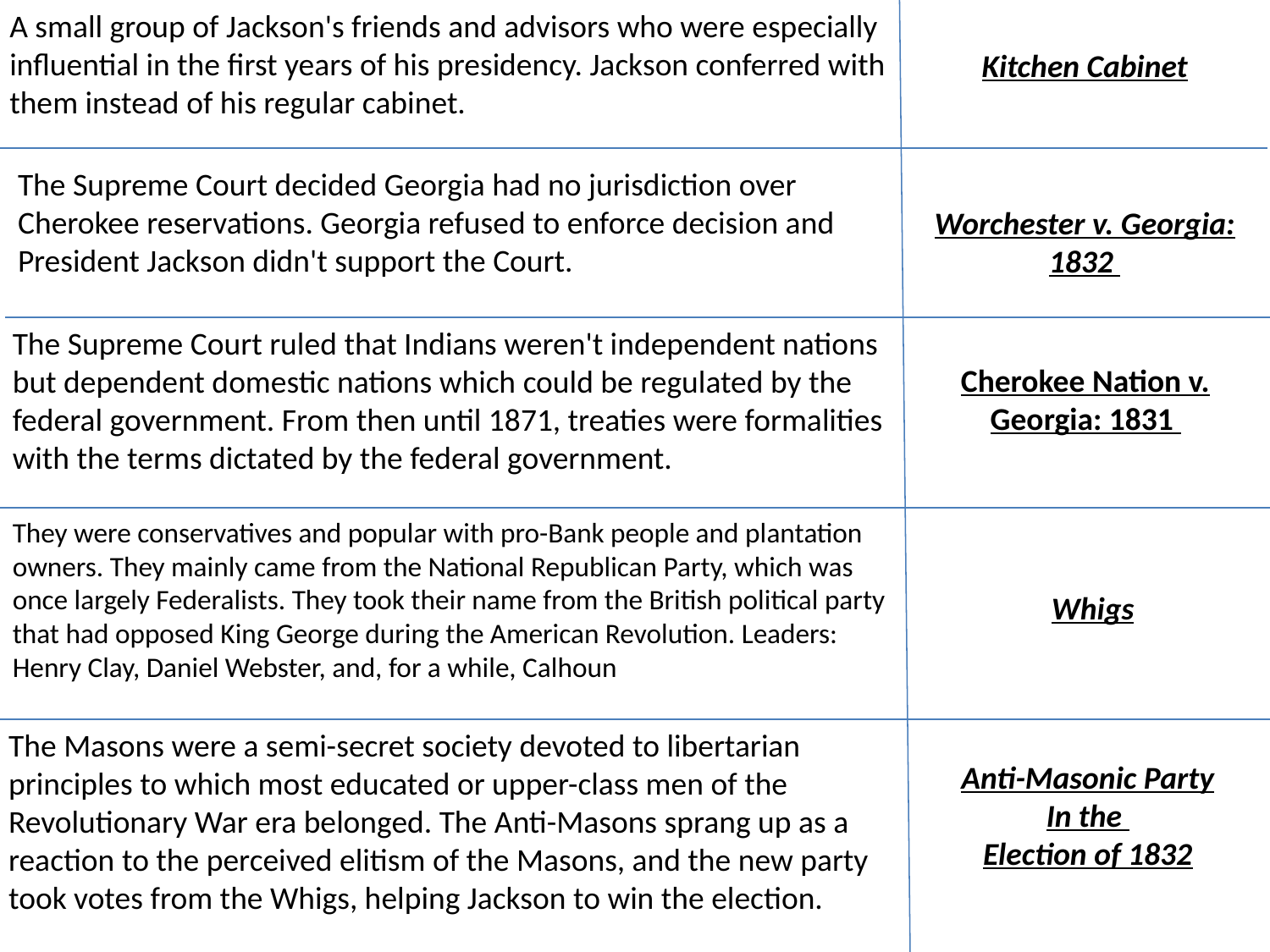

A small group of Jackson's friends and advisors who were especially influential in the first years of his presidency. Jackson conferred with them instead of his regular cabinet.
Kitchen Cabinet
The Supreme Court decided Georgia had no jurisdiction over Cherokee reservations. Georgia refused to enforce decision and President Jackson didn't support the Court.
Worchester v. Georgia: 1832
The Supreme Court ruled that Indians weren't independent nations but dependent domestic nations which could be regulated by the federal government. From then until 1871, treaties were formalities with the terms dictated by the federal government.
Cherokee Nation v. Georgia: 1831
They were conservatives and popular with pro-Bank people and plantation owners. They mainly came from the National Republican Party, which was once largely Federalists. They took their name from the British political party that had opposed King George during the American Revolution. Leaders: Henry Clay, Daniel Webster, and, for a while, Calhoun
Whigs
The Masons were a semi-secret society devoted to libertarian principles to which most educated or upper-class men of the Revolutionary War era belonged. The Anti-Masons sprang up as a reaction to the perceived elitism of the Masons, and the new party took votes from the Whigs, helping Jackson to win the election.
Anti-Masonic Party
In the
Election of 1832